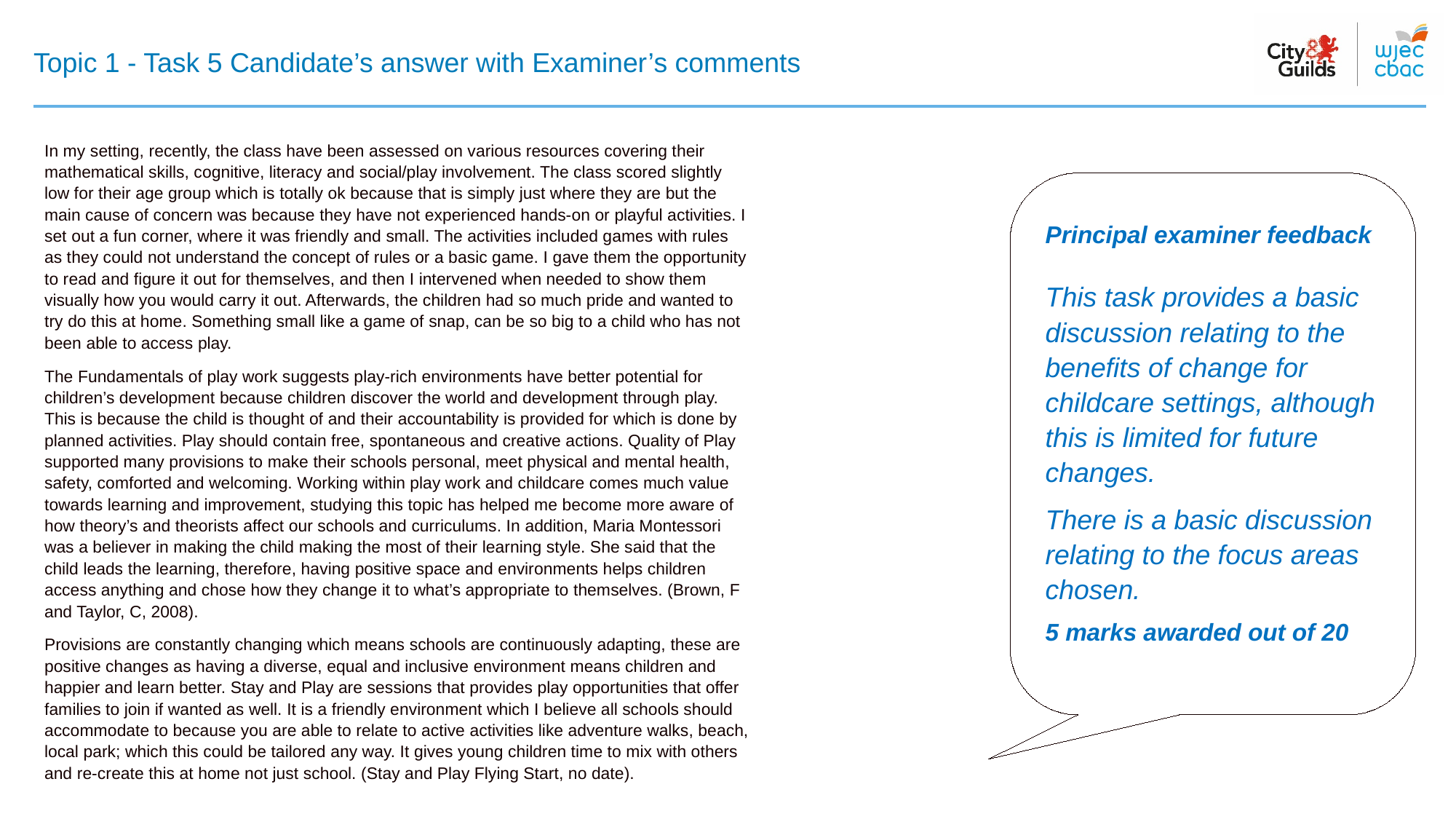

# Topic 1 - Task 5 Candidate’s answer with Examiner’s comments
In my setting, recently, the class have been assessed on various resources covering their mathematical skills, cognitive, literacy and social/play involvement. The class scored slightly low for their age group which is totally ok because that is simply just where they are but the main cause of concern was because they have not experienced hands-on or playful activities. I set out a fun corner, where it was friendly and small. The activities included games with rules as they could not understand the concept of rules or a basic game. I gave them the opportunity to read and figure it out for themselves, and then I intervened when needed to show them visually how you would carry it out. Afterwards, the children had so much pride and wanted to try do this at home. Something small like a game of snap, can be so big to a child who has not been able to access play.
The Fundamentals of play work suggests play-rich environments have better potential for children’s development because children discover the world and development through play. This is because the child is thought of and their accountability is provided for which is done by planned activities. Play should contain free, spontaneous and creative actions. Quality of Play supported many provisions to make their schools personal, meet physical and mental health, safety, comforted and welcoming. Working within play work and childcare comes much value towards learning and improvement, studying this topic has helped me become more aware of how theory’s and theorists affect our schools and curriculums. In addition, Maria Montessori was a believer in making the child making the most of their learning style. She said that the child leads the learning, therefore, having positive space and environments helps children access anything and chose how they change it to what’s appropriate to themselves. (Brown, F and Taylor, C, 2008).
Provisions are constantly changing which means schools are continuously adapting, these are positive changes as having a diverse, equal and inclusive environment means children and happier and learn better. Stay and Play are sessions that provides play opportunities that offer families to join if wanted as well. It is a friendly environment which I believe all schools should accommodate to because you are able to relate to active activities like adventure walks, beach, local park; which this could be tailored any way. It gives young children time to mix with others and re-create this at home not just school. (Stay and Play Flying Start, no date).

Principal examiner feedback​
​
This task provides a basic discussion relating to the benefits of change for childcare settings, although this is limited for future changes.
There is a basic discussion relating to the focus areas chosen.
5 marks awarded out of 20